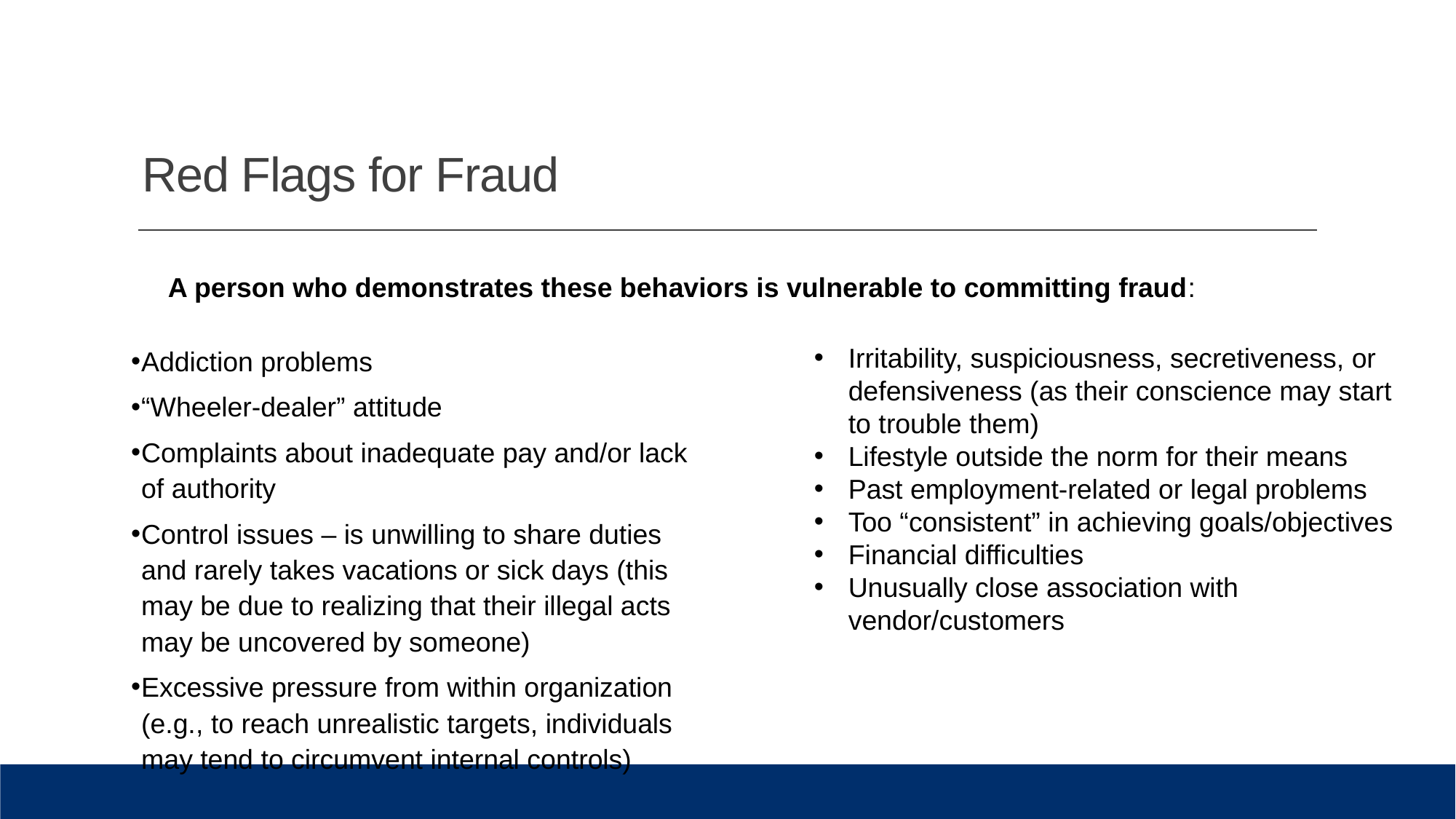

# Red Flags for Fraud
 A person who demonstrates these behaviors is vulnerable to committing fraud:
Addiction problems
“Wheeler-dealer” attitude
Complaints about inadequate pay and/or lack of authority
Control issues – is unwilling to share duties and rarely takes vacations or sick days (this may be due to realizing that their illegal acts may be uncovered by someone)
Excessive pressure from within organization (e.g., to reach unrealistic targets, individuals may tend to circumvent internal controls)
Irritability, suspiciousness, secretiveness, or defensiveness (as their conscience may start to trouble them)
Lifestyle outside the norm for their means
Past employment-related or legal problems
Too “consistent” in achieving goals/objectives
Financial difficulties
Unusually close association with vendor/customers